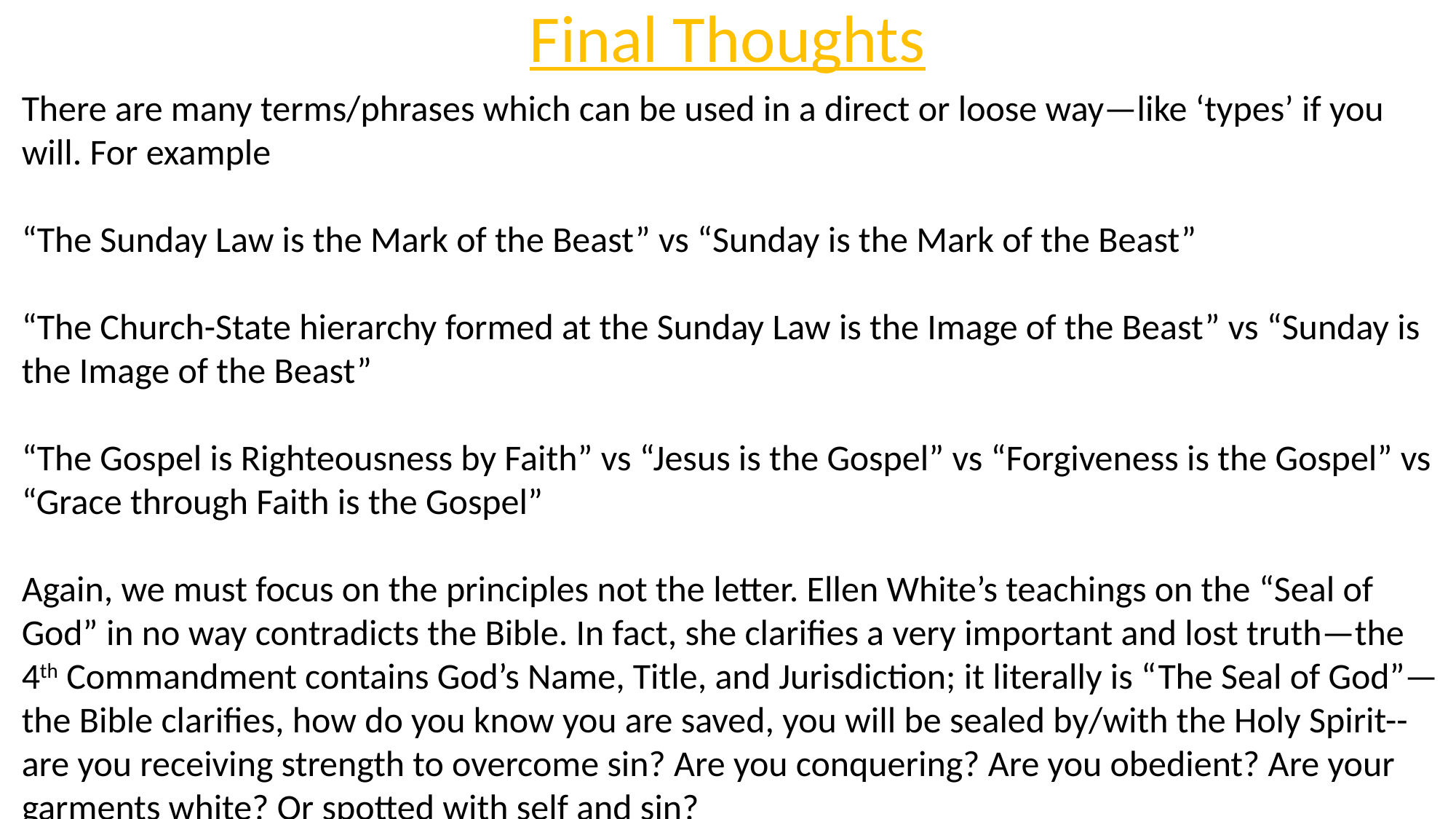

# Final Thoughts
There are many terms/phrases which can be used in a direct or loose way—like ‘types’ if you will. For example

“The Sunday Law is the Mark of the Beast” vs “Sunday is the Mark of the Beast”

“The Church-State hierarchy formed at the Sunday Law is the Image of the Beast” vs “Sunday is the Image of the Beast”

“The Gospel is Righteousness by Faith” vs “Jesus is the Gospel” vs “Forgiveness is the Gospel” vs “Grace through Faith is the Gospel”

Again, we must focus on the principles not the letter. Ellen White’s teachings on the “Seal of God” in no way contradicts the Bible. In fact, she clarifies a very important and lost truth—the 4th Commandment contains God’s Name, Title, and Jurisdiction; it literally is “The Seal of God”—the Bible clarifies, how do you know you are saved, you will be sealed by/with the Holy Spirit--are you receiving strength to overcome sin? Are you conquering? Are you obedient? Are your garments white? Or spotted with self and sin?